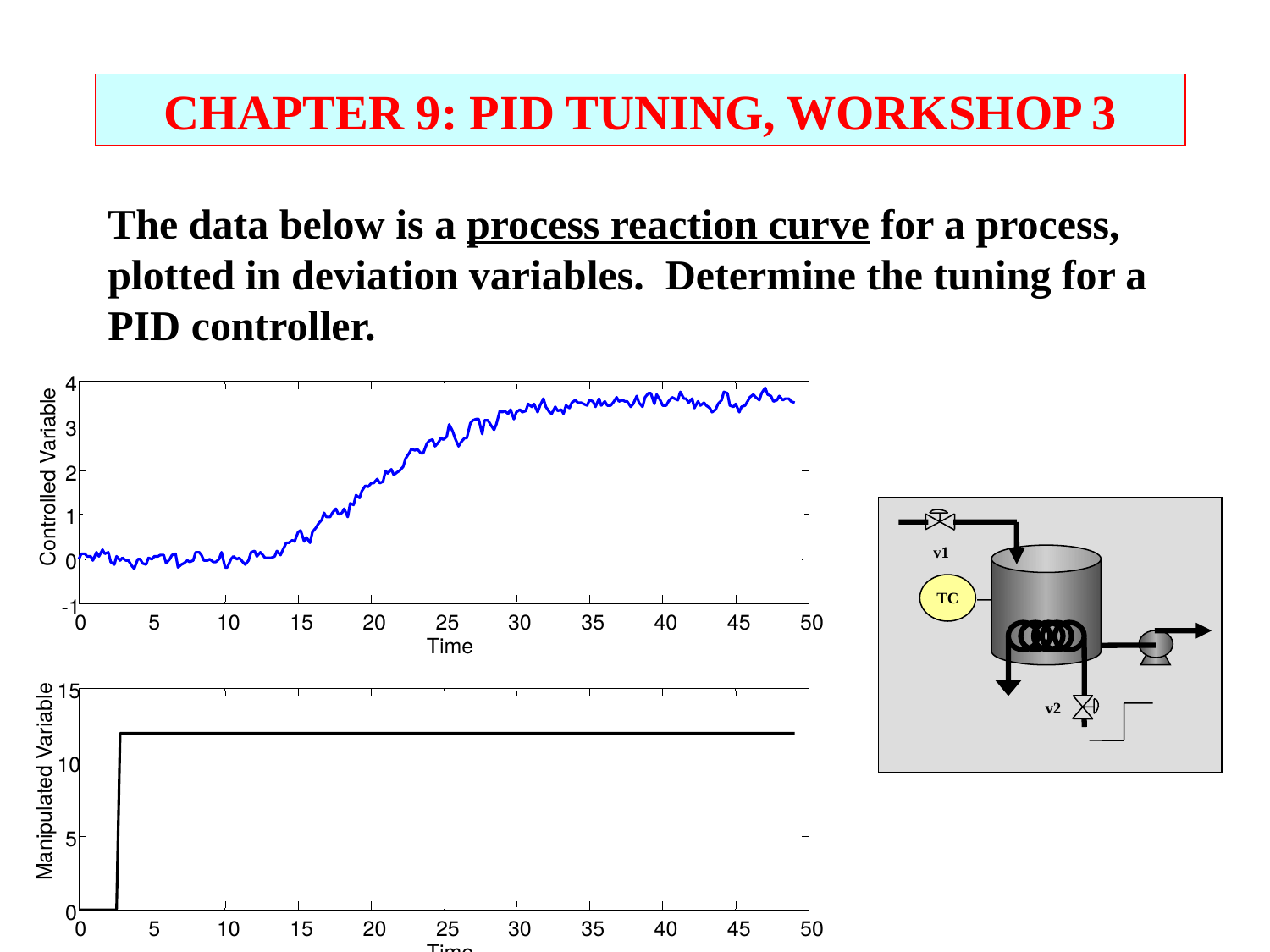

CHAPTER 9: PID TUNING, WORKSHOP 3
The data below is a process reaction curve for a process, plotted in deviation variables.  Determine the tuning for a PID controller.
4

3

2
Controlled Variable

1

0

-1

0
5
10
15
20
25
30
35
40
45
50
Time
15

10

Manipulated Variable
5

0

0
5
10
15
20
25
30
35
40
45
50
Time

v1

TC

v2